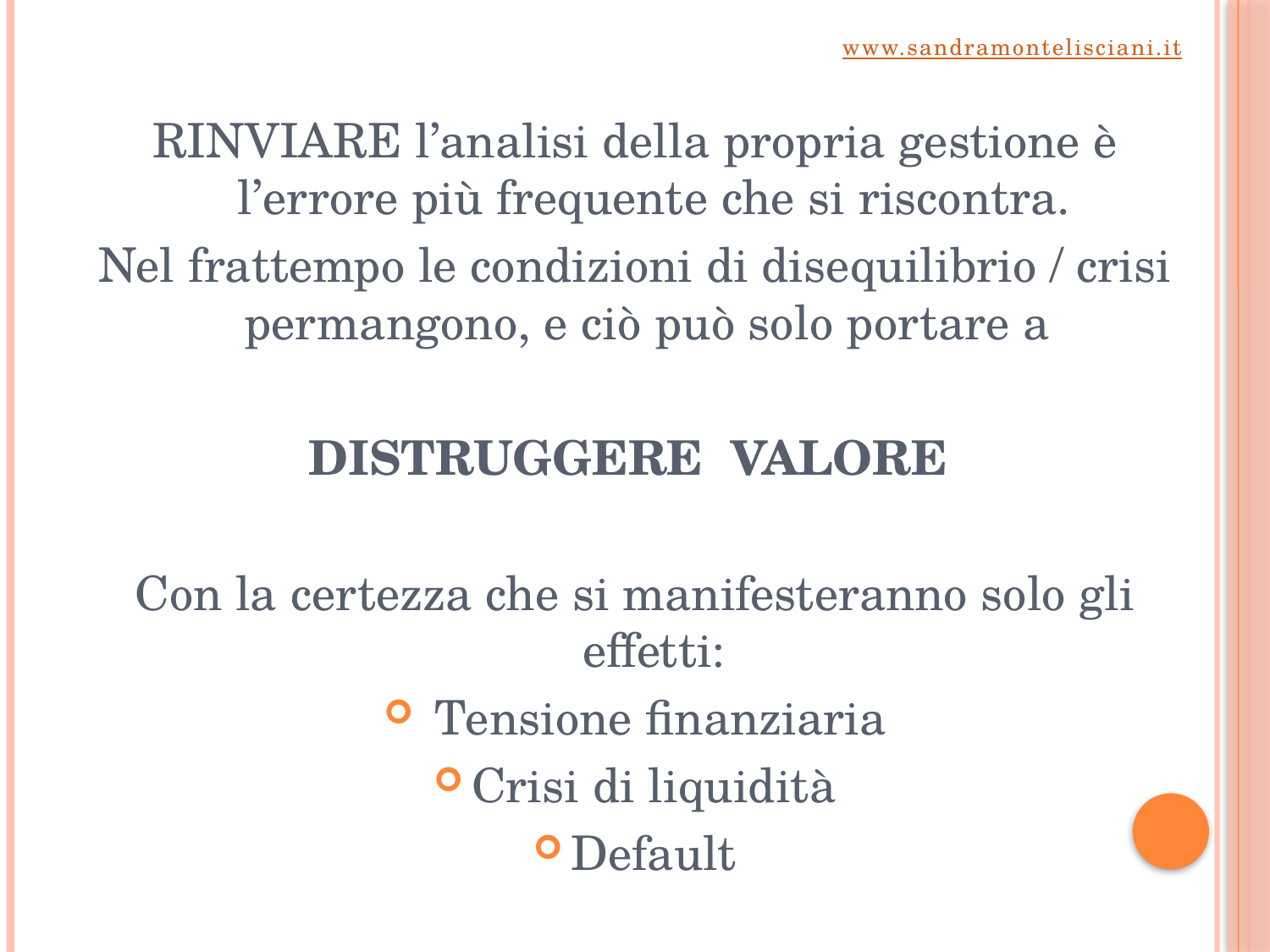

www.sandramontelisciani.it

RINVIARE l’analisi della propria gestione è l’errore più frequente che si riscontra.
Nel frattempo le condizioni di disequilibrio / crisi permangono, e ciò può solo portare a

DISTRUGGERE  VALORE

Con la certezza che si manifesteranno solo gli effetti:
 Tensione finanziaria
Crisi di liquidità
Default